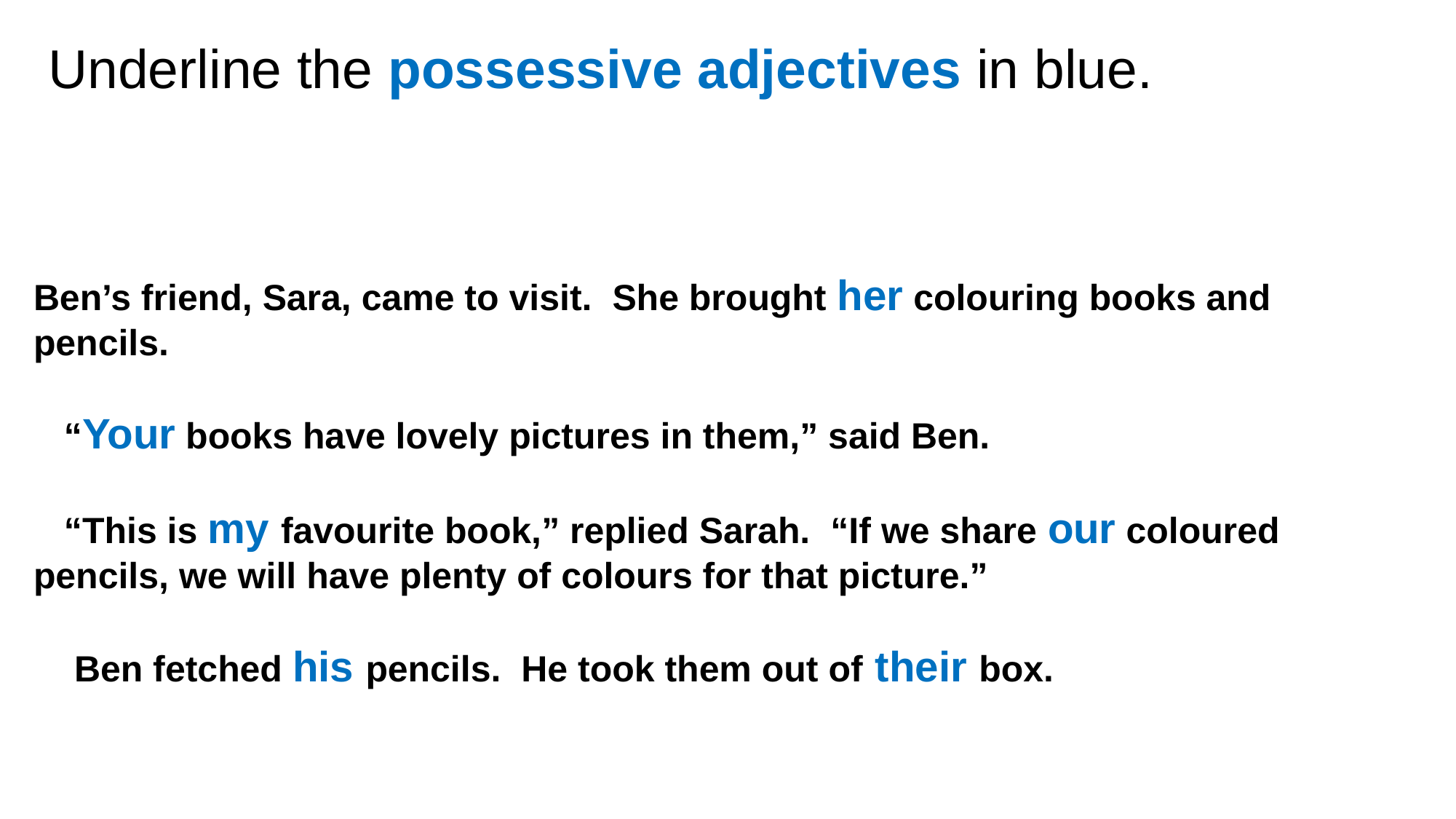

Underline the possessive adjectives in blue.
Ben’s friend, Sara, came to visit.  She brought her colouring books and
pencils.

   “Your books have lovely pictures in them,” said Ben.

   “This is my favourite book,” replied Sarah.  “If we share our coloured
pencils, we will have plenty of colours for that picture.”

    Ben fetched his pencils.  He took them out of their box.